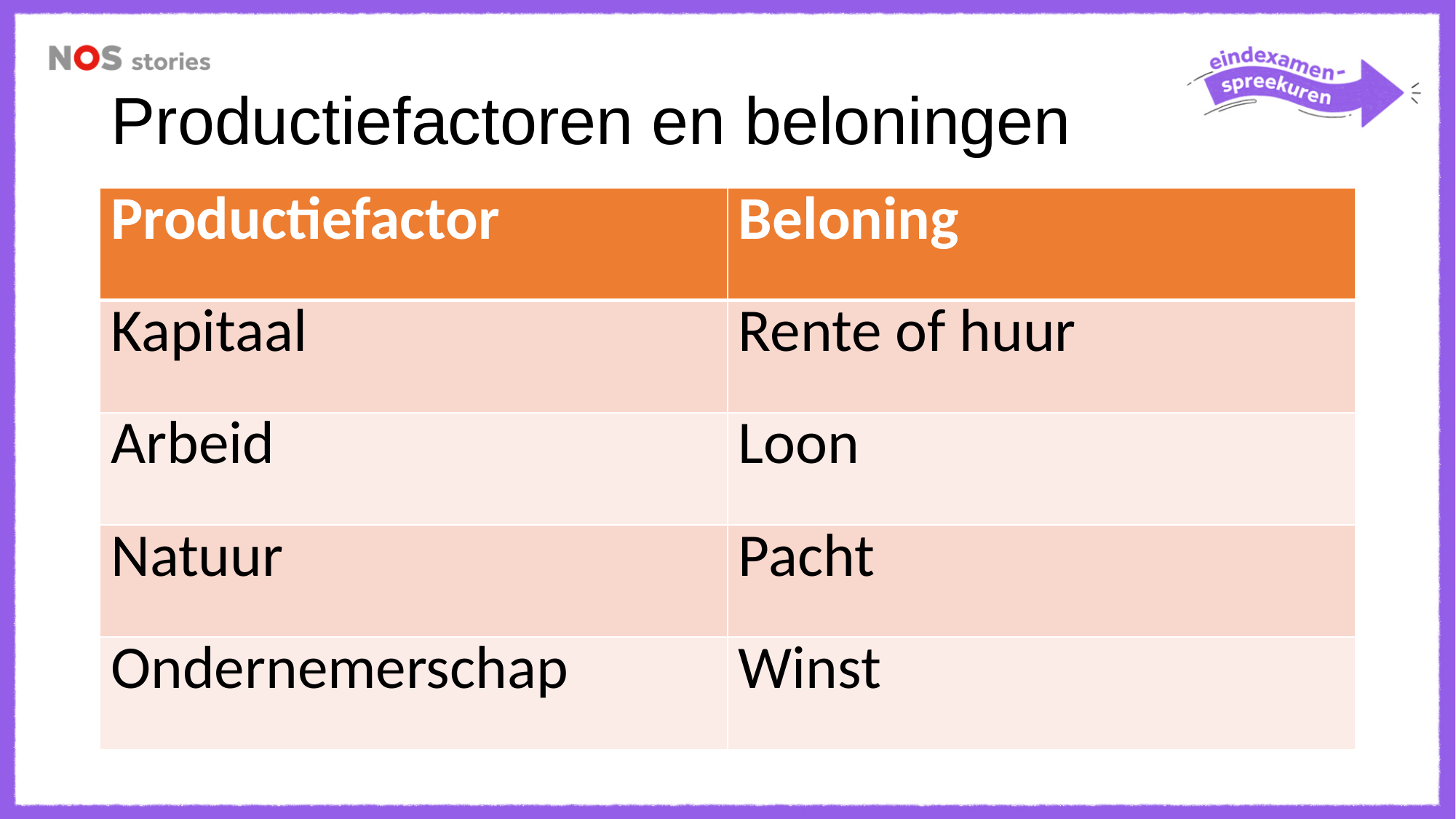

# Productiefactoren en beloningen
| Productiefactor | Beloning |
| --- | --- |
| Kapitaal | Rente of huur |
| Arbeid | Loon |
| Natuur | Pacht |
| Ondernemerschap | Winst |